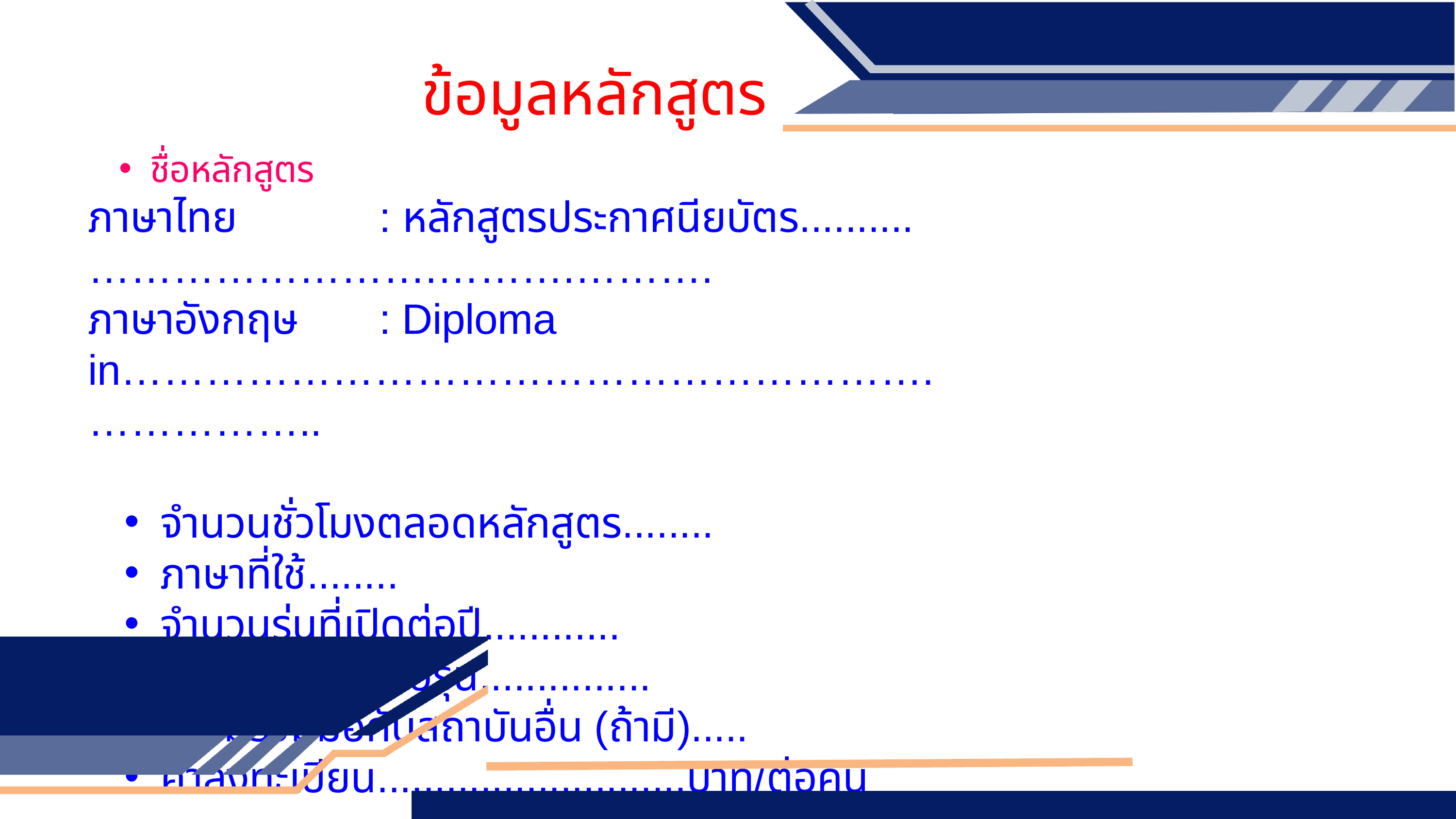

ข้อมูลหลักสูตร
ชื่อหลักสูตร
ภาษาไทย 		: หลักสูตรประกาศนียบัตร..........…………………….……….……….
ภาษาอังกฤษ 	: Diploma in………………………………………………….……………..

จำนวนชั่วโมงตลอดหลักสูตร........
ภาษาที่ใช้........
จำนวนรุ่นที่เปิดต่อปี............
จำนวนผู้เรียนต่อรุ่น...............
ความร่วมมือกับสถาบันอื่น (ถ้ามี).....
ค่าลงทะเบียน...........................บาท/ต่อคน